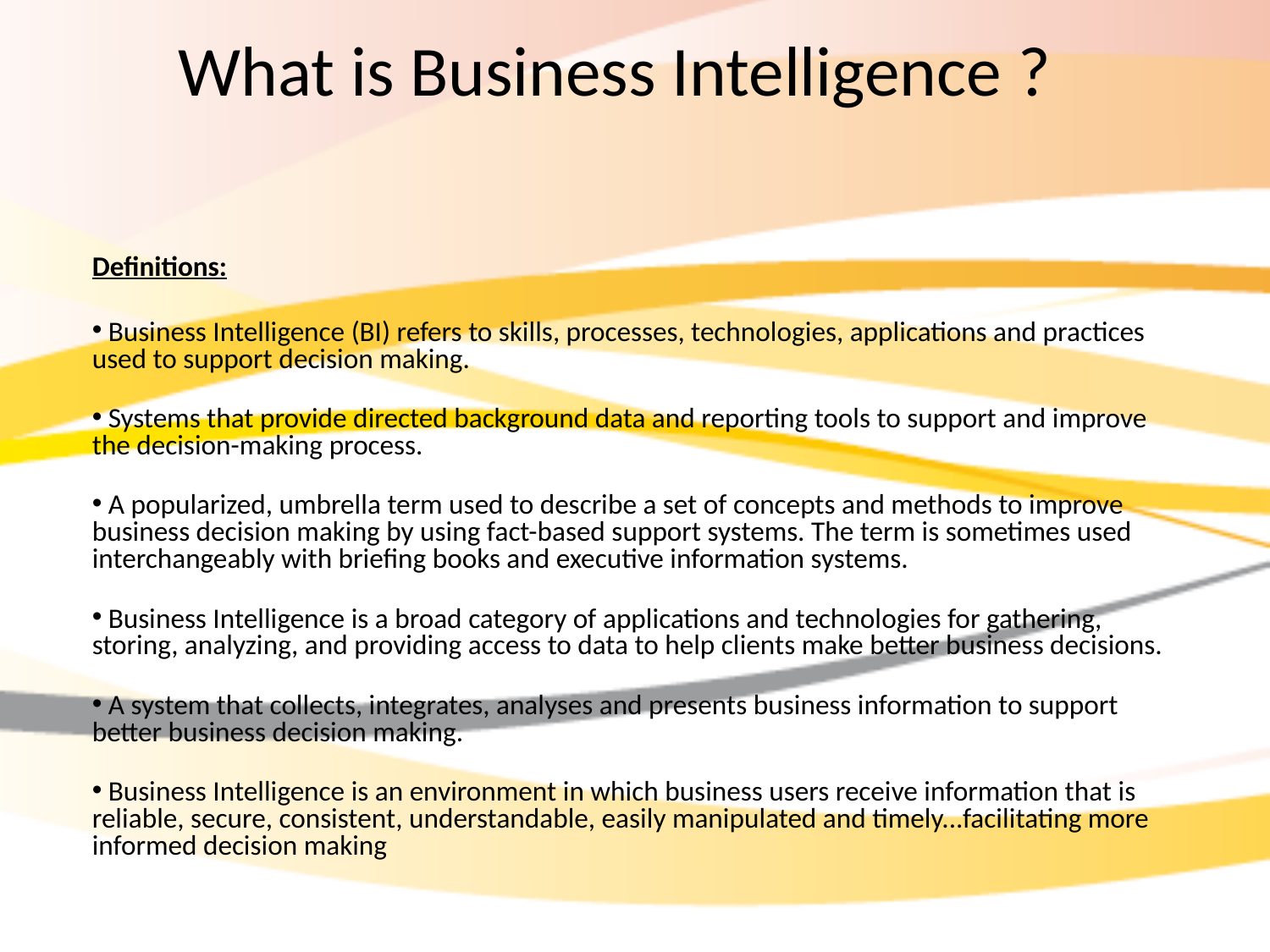

# What is Business Intelligence ?
Definitions:

 Business Intelligence (BI) refers to skills, processes, technologies, applications and practices used to support decision making.
 Systems that provide directed background data and reporting tools to support and improve the decision-making process.
 A popularized, umbrella term used to describe a set of concepts and methods to improve business decision making by using fact-based support systems. The term is sometimes used interchangeably with briefing books and executive information systems.
 Business Intelligence is a broad category of applications and technologies for gathering, storing, analyzing, and providing access to data to help clients make better business decisions.
 A system that collects, integrates, analyses and presents business information to support better business decision making.
 Business Intelligence is an environment in which business users receive information that is reliable, secure, consistent, understandable, easily manipulated and timely...facilitating more informed decision making